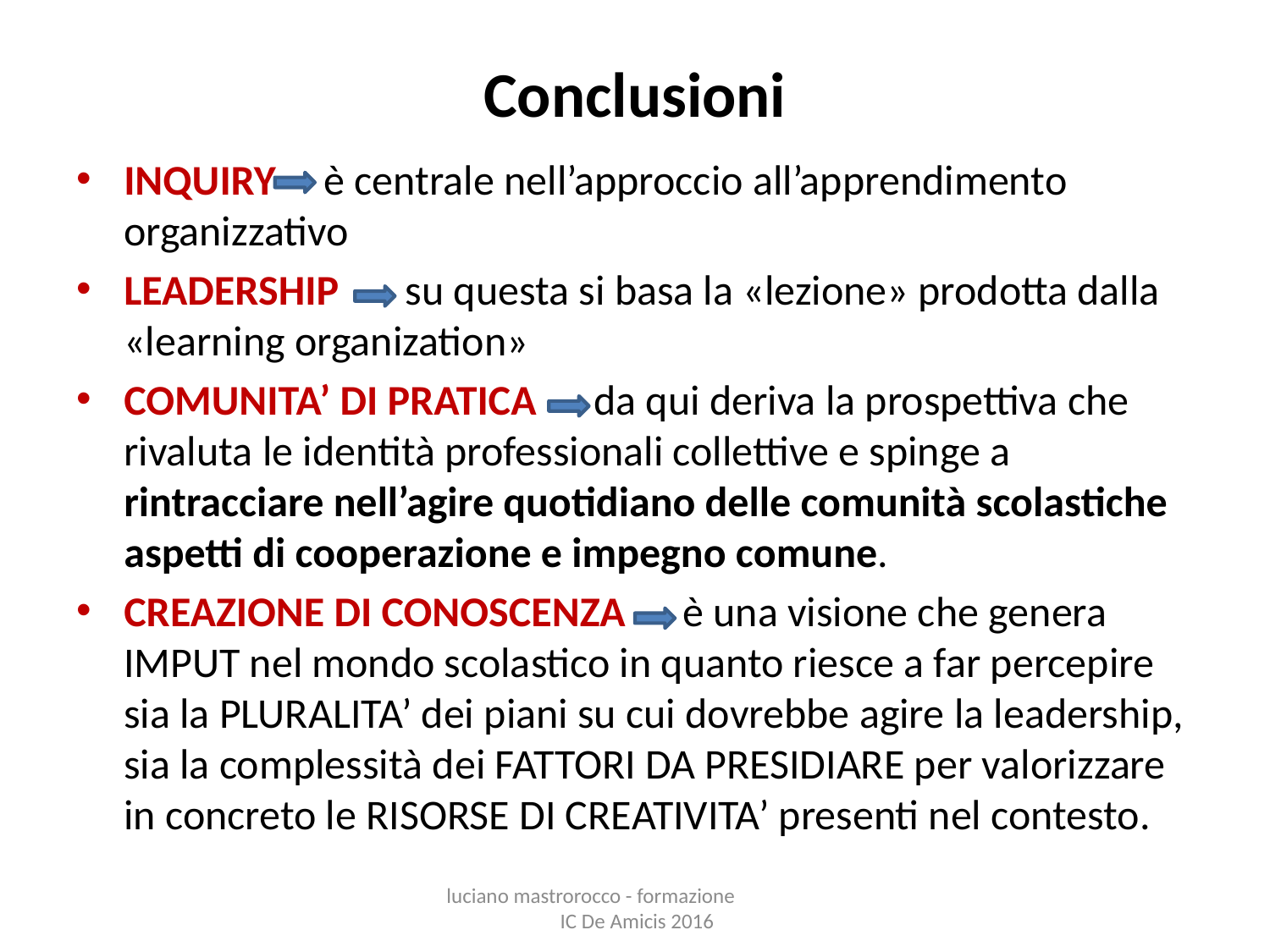

# Conclusioni
INQUIRY     è centrale nell’approccio all’apprendimento organizzativo
LEADERSHIP       su questa si basa la «lezione» prodotta dalla «learning organization»
COMUNITA’ DI PRATICA      da qui deriva la prospettiva che rivaluta le identità professionali collettive e spinge a rintracciare nell’agire quotidiano delle comunità scolastiche aspetti di cooperazione e impegno comune.
CREAZIONE DI CONOSCENZA      è una visione che genera IMPUT nel mondo scolastico in quanto riesce a far percepire sia la PLURALITA’ dei piani su cui dovrebbe agire la leadership, sia la complessità dei FATTORI DA PRESIDIARE per valorizzare in concreto le RISORSE DI CREATIVITA’ presenti nel contesto.

luciano mastrorocco - formazione                    IC De Amicis 2016